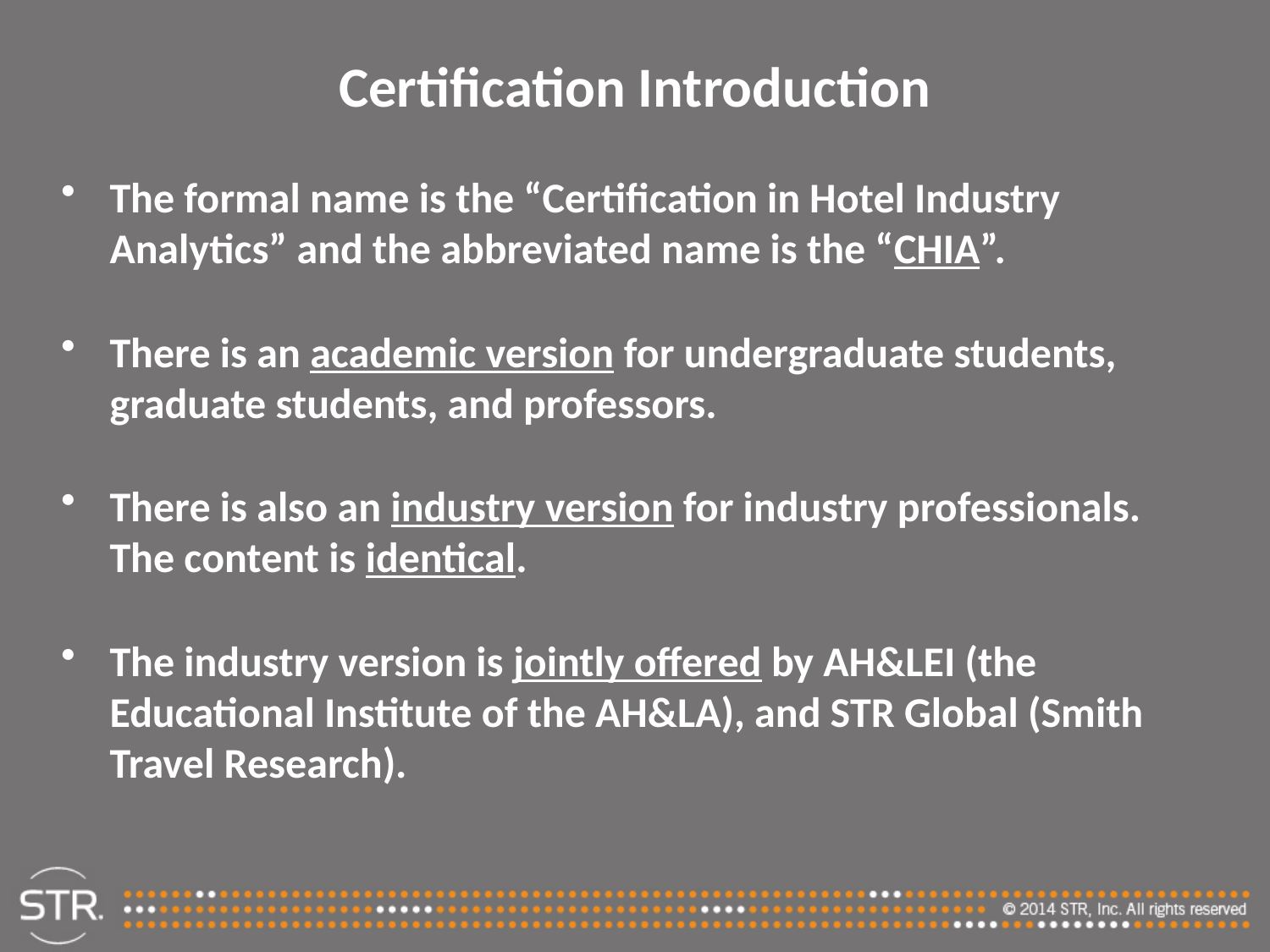

# Certification Introduction
The formal name is the “Certification in Hotel Industry Analytics” and the abbreviated name is the “CHIA”.
There is an academic version for undergraduate students, graduate students, and professors.
There is also an industry version for industry professionals.  The content is identical.
The industry version is jointly offered by AH&LEI (the Educational Institute of the AH&LA), and STR Global (Smith Travel Research).